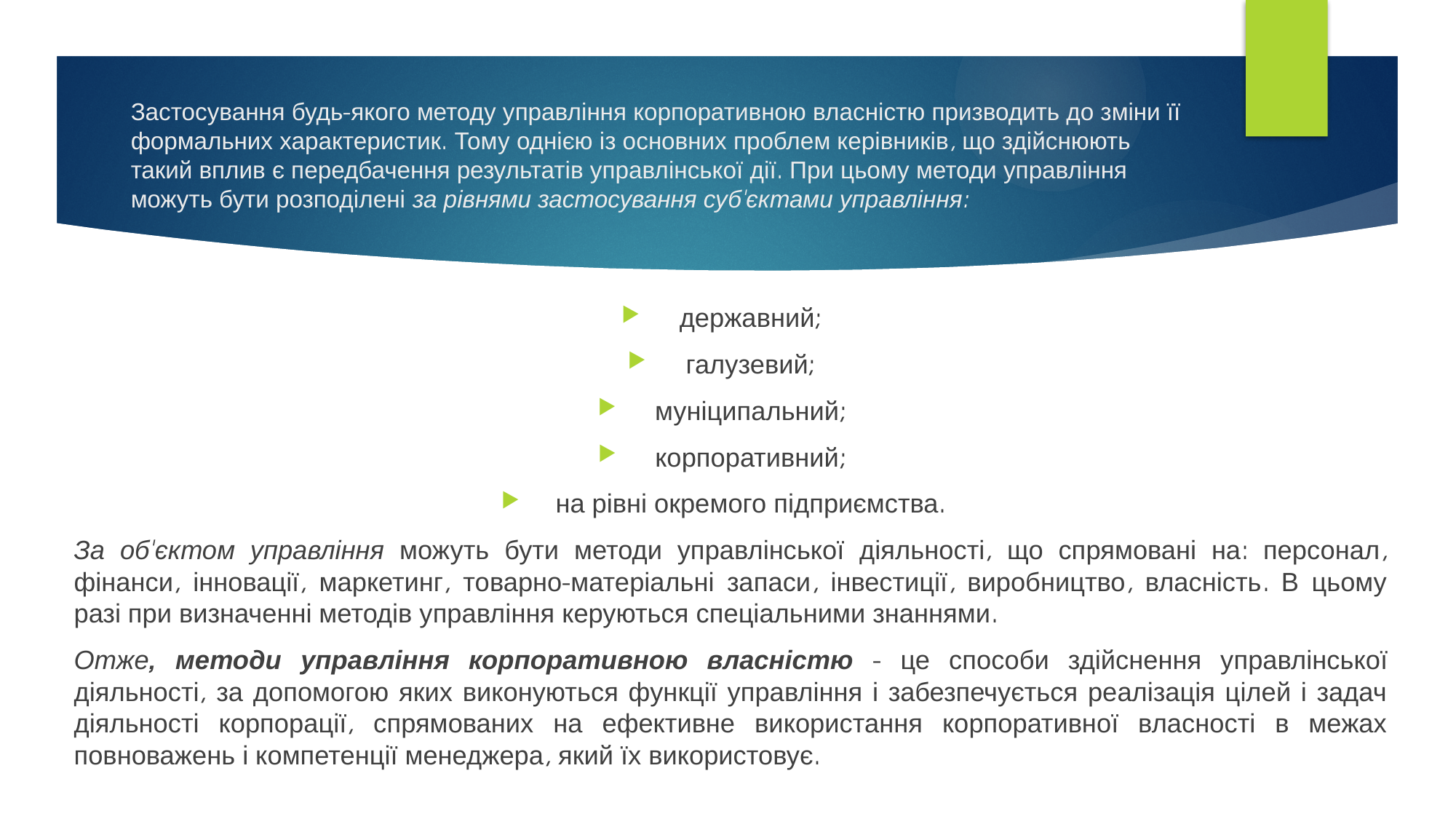

# Застосування будь-якого методу управління корпоративною власніс­тю призводить до зміни її формальних характеристик. Тому однією із основних проблем керівників, що здійснюють такий вплив є передбачен­ня результатів управлінської дії. При цьому методи управління можуть бути розподілені за рівнями за­стосування суб'єктами управління:
державний;
галузевий;
муніципальний;
корпоративний;
на рівні окремого підприємства.
За об'єктом управління можуть бути методи управлінської діяльнос­ті, що спрямовані на: персонал, фінанси, інновації, маркетинг, товарно-матеріальні запаси, інвестиції, виробництво, власність. В цьому разі при визначенні методів управління керуються спеціальними знаннями.
Отже, методи управління корпоративною власністю - це способи здійс­нення управлінської діяльності, за допомогою яких виконуються функції управління і забезпечується реалізація цілей і задач діяльності корпора­ції, спрямованих на ефективне використання корпоративної власності в межах повноважень і компетенції менеджера, який їх використовує.